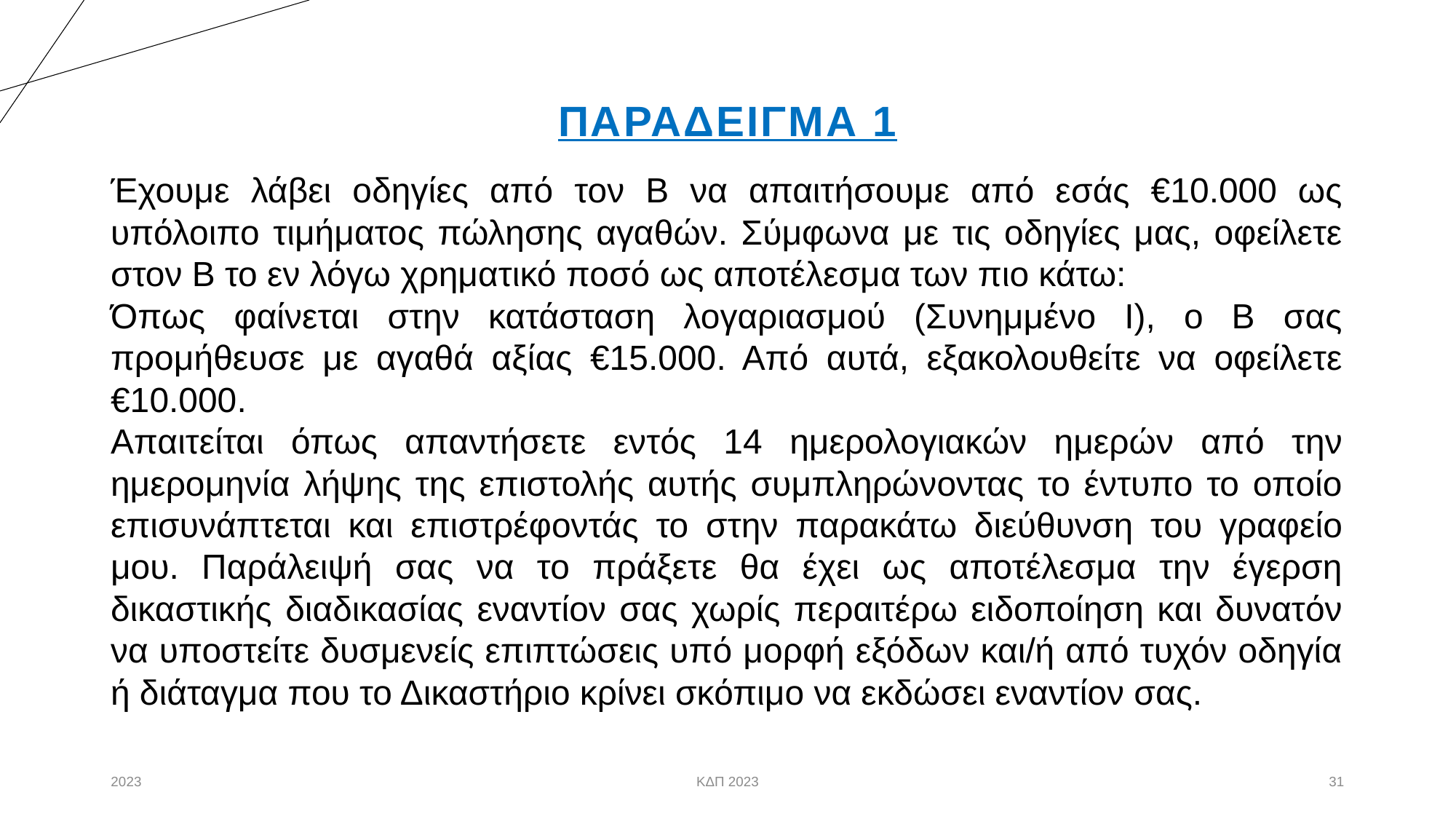

# Παραδειγμα 1
Έχουμε λάβει οδηγίες από τον Β να απαιτήσουμε από εσάς €10.000 ως υπόλοιπο τιμήματος πώλησης αγαθών. Σύμφωνα με τις οδηγίες μας, οφείλετε στον Β το εν λόγω χρηματικό ποσό ως αποτέλεσμα των πιο κάτω:
Όπως φαίνεται στην κατάσταση λογαριασμού (Συνημμένο Ι), ο Β σας προμήθευσε με αγαθά αξίας €15.000. Από αυτά, εξακολουθείτε να οφείλετε €10.000.
Απαιτείται όπως απαντήσετε εντός 14 ημερολογιακών ημερών από την ημερομηνία λήψης της επιστολής αυτής συμπληρώνοντας το έντυπο το οποίο επισυνάπτεται και επιστρέφοντάς το στην παρακάτω διεύθυνση του γραφείο μου. Παράλειψή σας να το πράξετε θα έχει ως αποτέλεσμα την έγερση δικαστικής διαδικασίας εναντίον σας χωρίς περαιτέρω ειδοποίηση και δυνατόν να υποστείτε δυσμενείς επιπτώσεις υπό μορφή εξόδων και/ή από τυχόν οδηγία ή διάταγμα που το Δικαστήριο κρίνει σκόπιμο να εκδώσει εναντίον σας.
2023
ΚΔΠ 2023
31